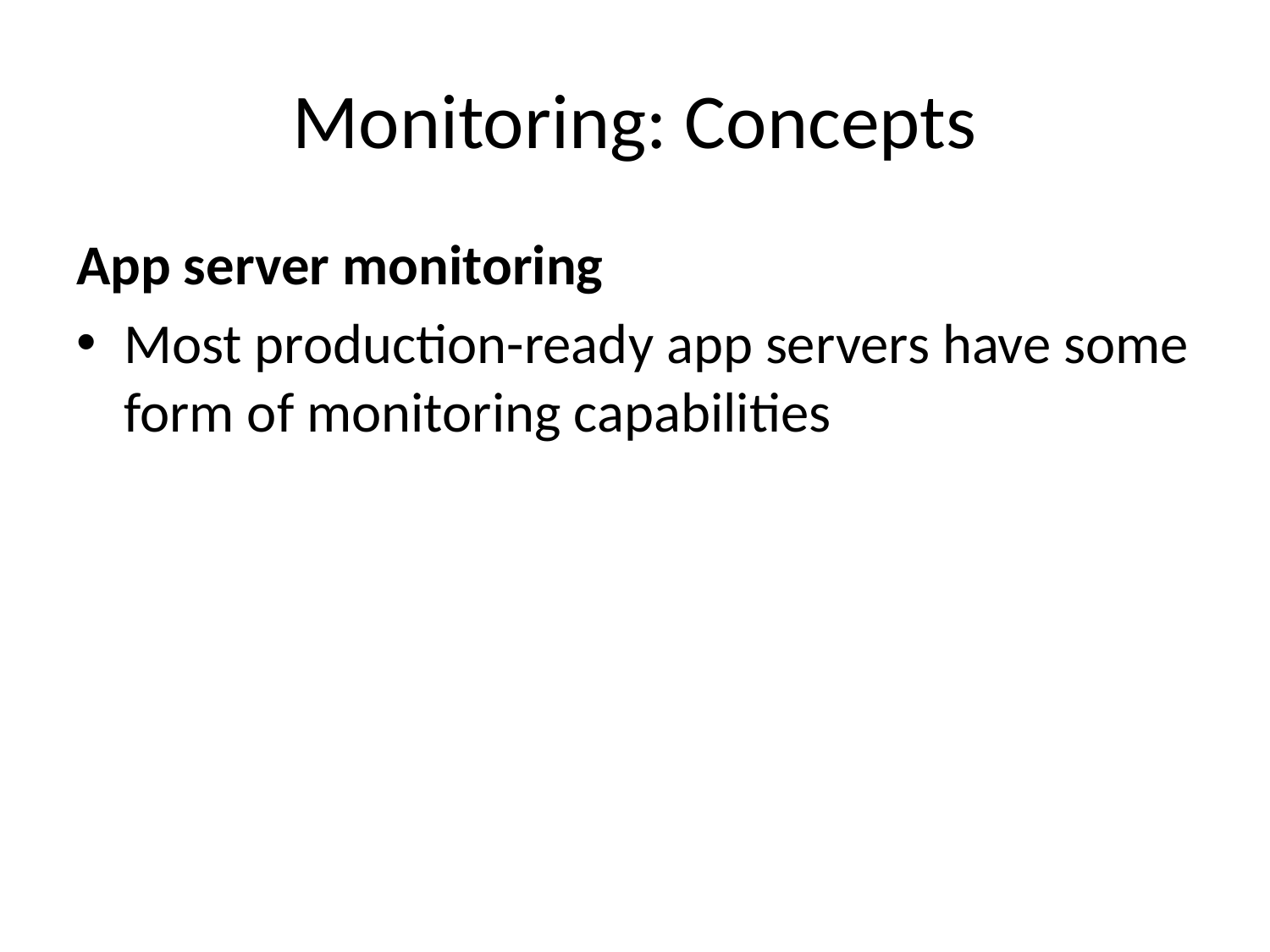

# Monitoring: Concepts
App server monitoring
Most production-ready app servers have some form of monitoring capabilities